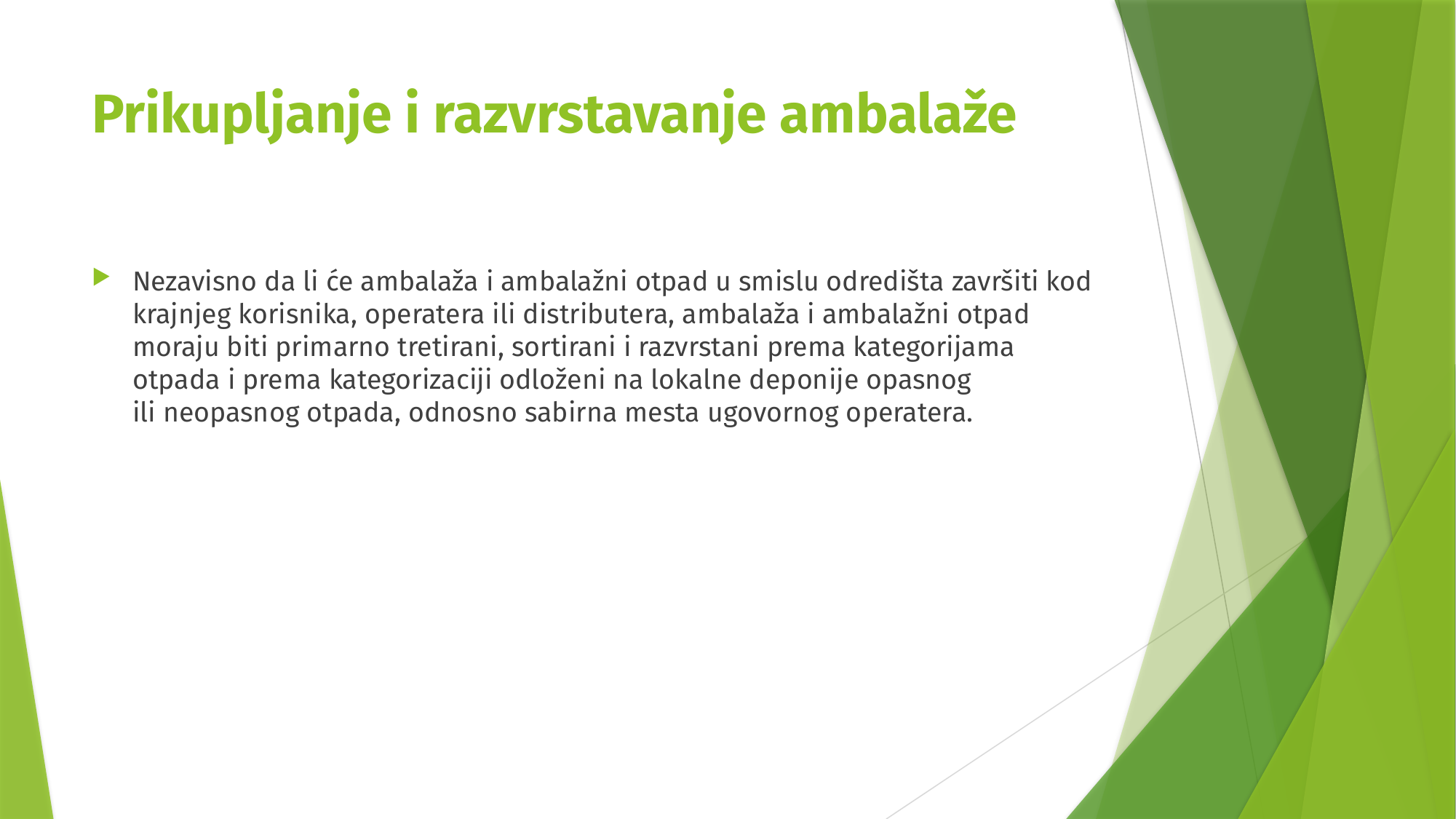

# Prikupljanje i razvrstavanje ambalaže
Nezavisno da li će ambalaža i ambalažni otpad u smislu odredišta završiti kod krajnjeg korisnika, operatera ili distributera, ambalaža i ambalažni otpad moraju biti primarno tretirani, sortirani i razvrstani prema kategorijama otpada i prema kategorizaciji odloženi na lokalne deponije opasnog
ili neopasnog otpada, odnosno sabirna mesta ugovornog operatera.